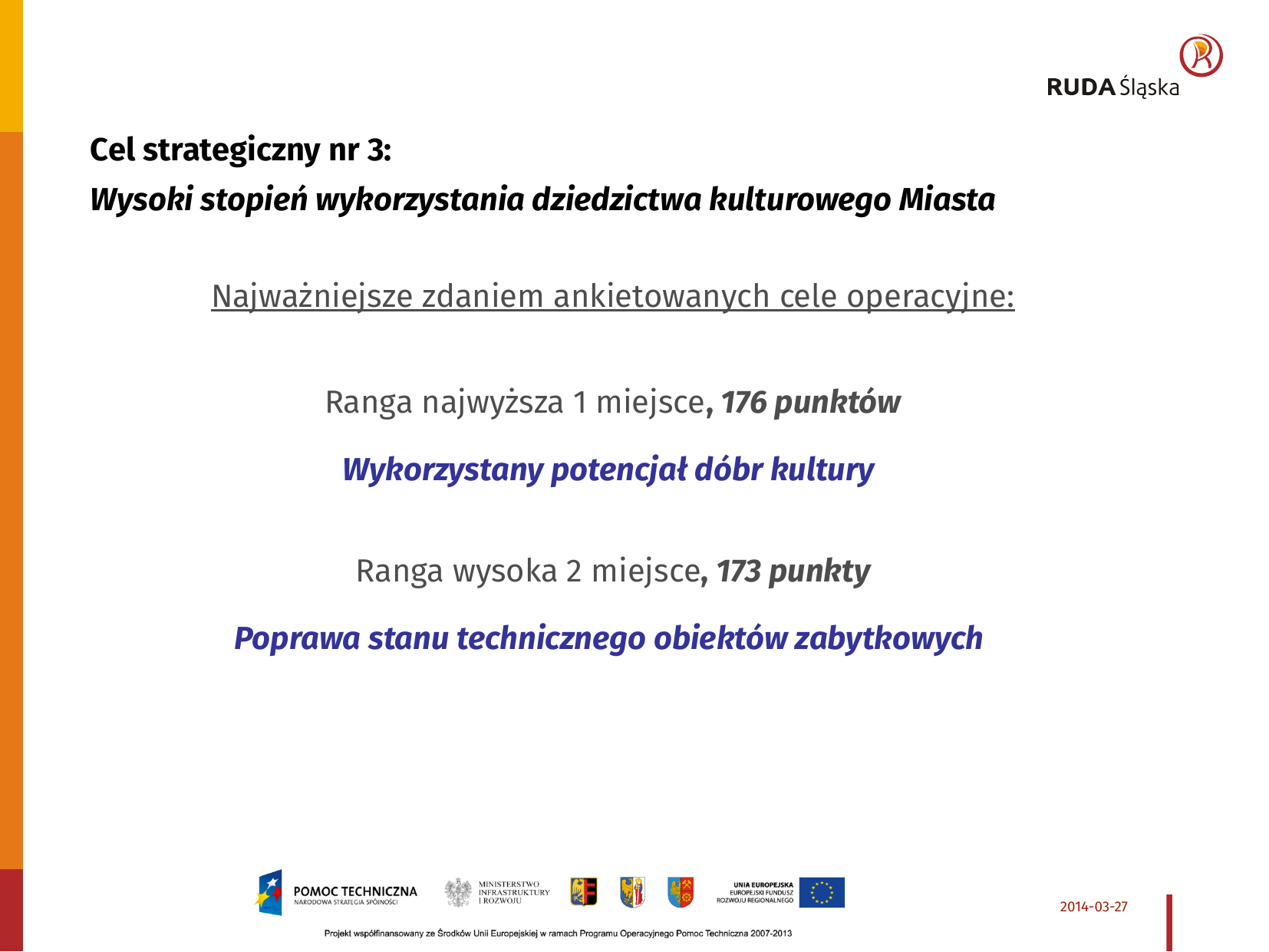

Cel strategiczny nr 3:
Wysoki stopień wykorzystania dziedzictwa kulturowego Miasta

Najważniejsze zdaniem ankietowanych cele operacyjne:
Ranga najwyższa 1 miejsce, 176 punktów
Wykorzystany potencjał dóbr kultury

Ranga wysoka 2 miejsce, 173 punkty
Poprawa stanu technicznego obiektów zabytkowych

2014-03-27